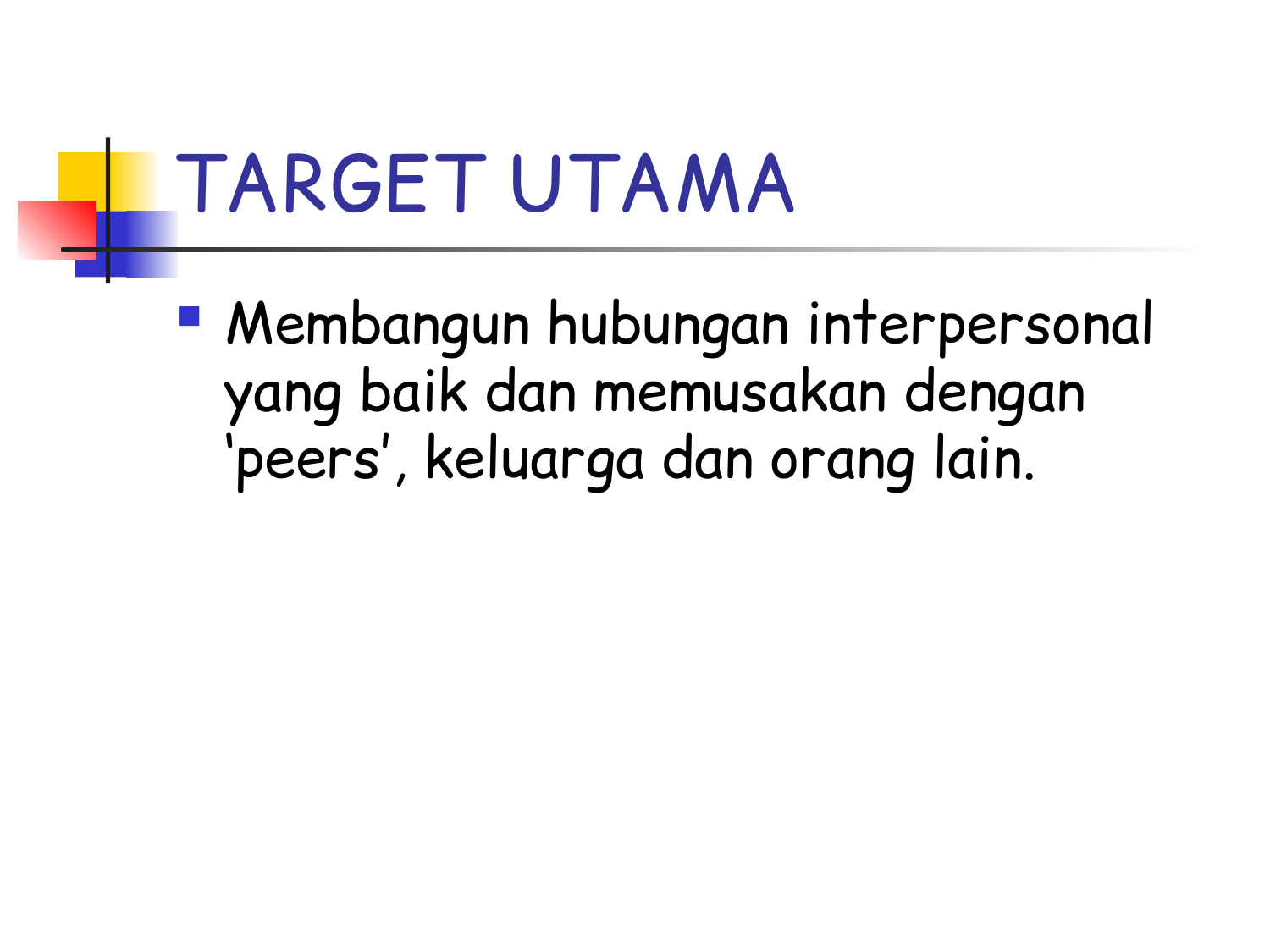

# TARGET UTAMA
Membangun hubungan interpersonal yang baik dan memusakan dengan ‘peers’, keluarga dan orang lain.